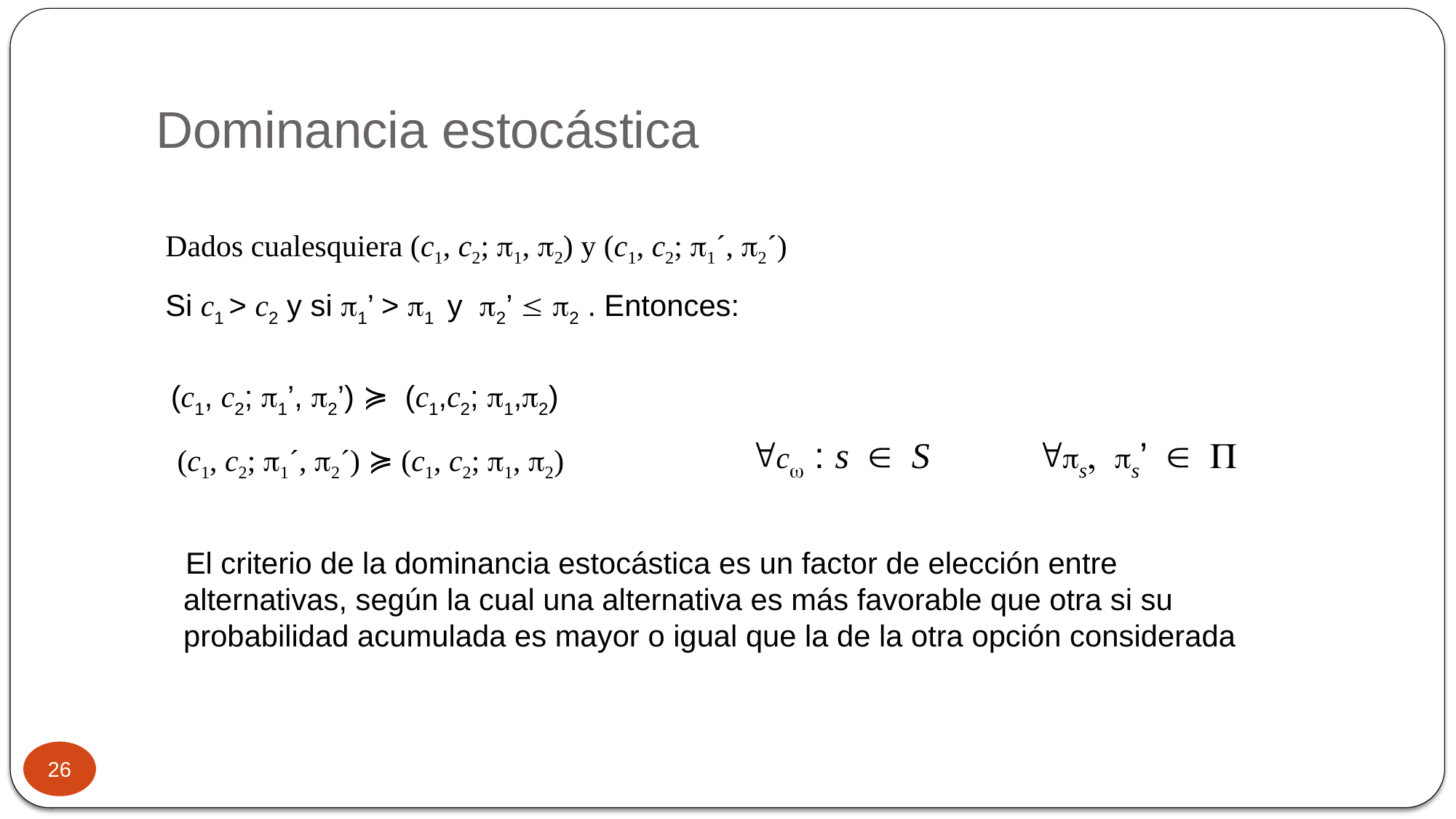

# Dominancia estocástica
Dados cualesquiera (c1, c2; π1, π2) y (c1, c2; π1´, π2´)
Si c1 > c2 y si π1’ > π1  y  π2’ ≤ π2 . Entonces:
  (c1, c2; π1’, π2’) ≽  (c1,c2; π1,π2)
∀πs, πs’ ∈ Π
∀cω : s ∈ S
(c1, c2; π1´, π2´) ≽ (c1, c2; π1, π2)
El criterio de la dominancia estocástica es un factor de elección entre alternativas, según la cual una alternativa es más favorable que otra si su probabilidad acumulada es mayor o igual que la de la otra opción considerada
26